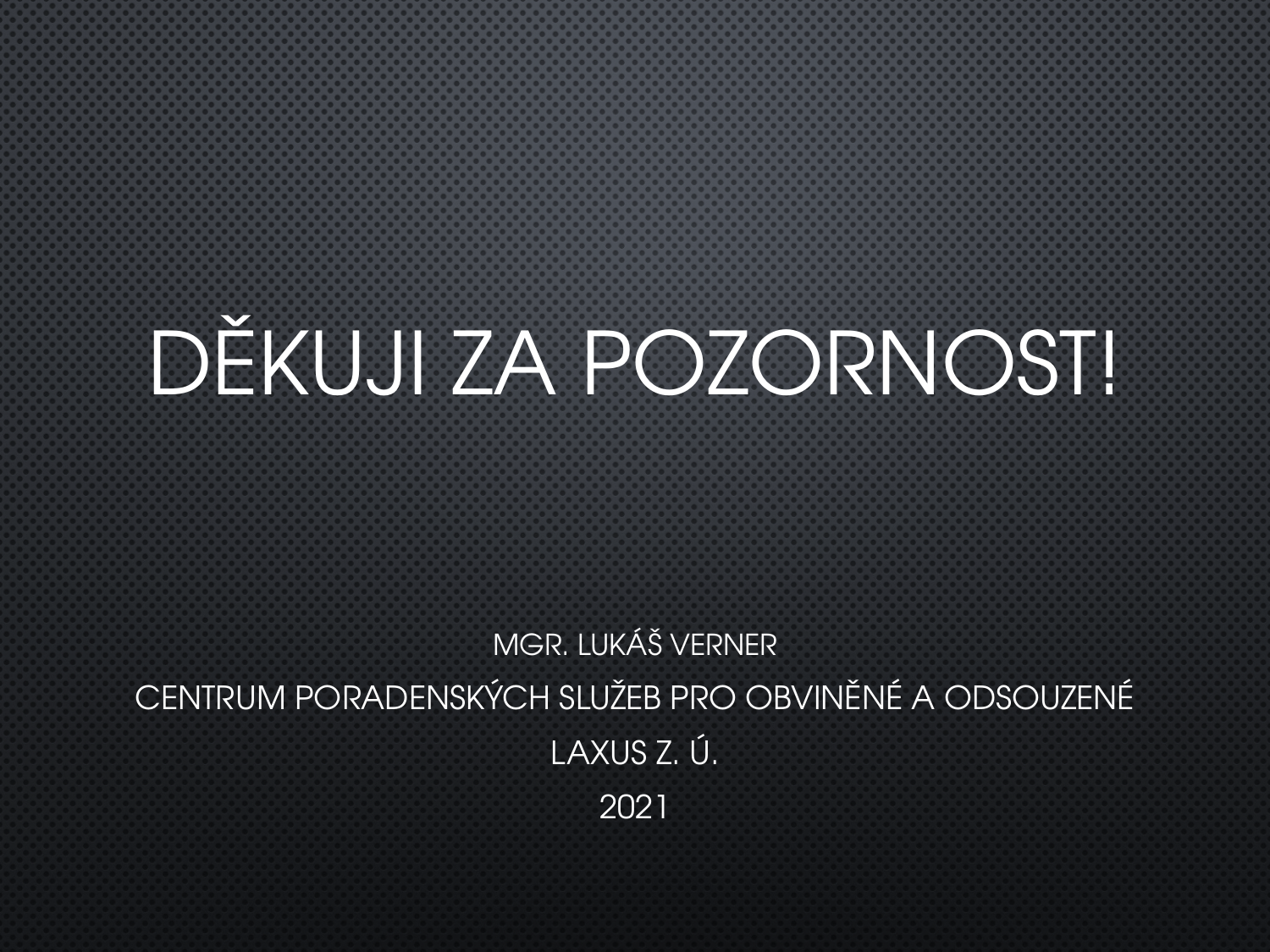

Děkuji za pozornost!

Mgr. Lukáš Verner
Centrum poradenských služeb pro obviněné a odsouzené
Laxus z. ú.
2021